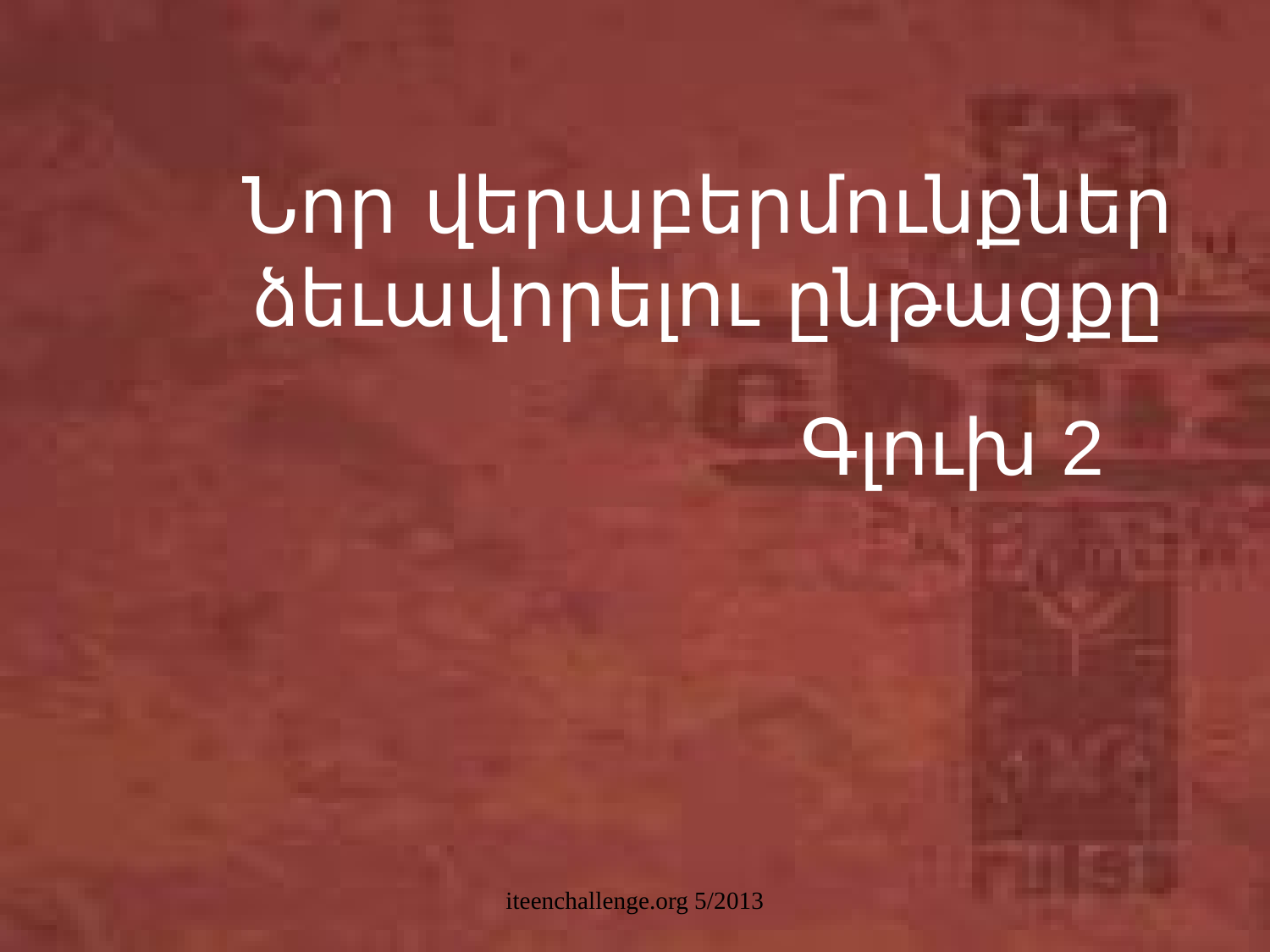

# Նոր վերաբերմունքներ ձեւավորելու ընթացքը
Գլուխ 2
iteenchallenge.org 5/2013